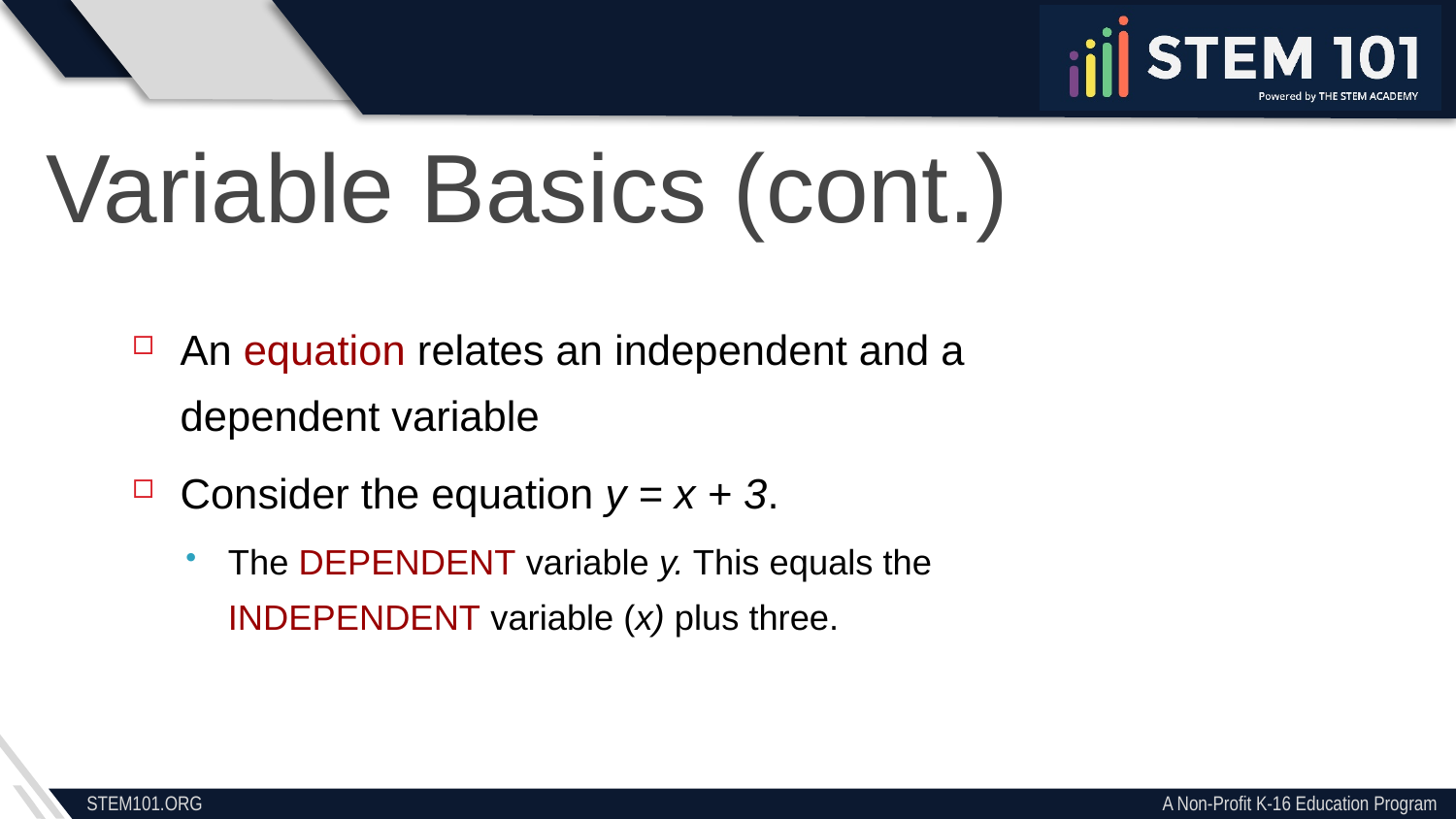

Variable Basics (cont.)
An equation relates an independent and a dependent variable
Consider the equation y = x + 3.
The DEPENDENT variable y. This equals the INDEPENDENT variable (x) plus three.